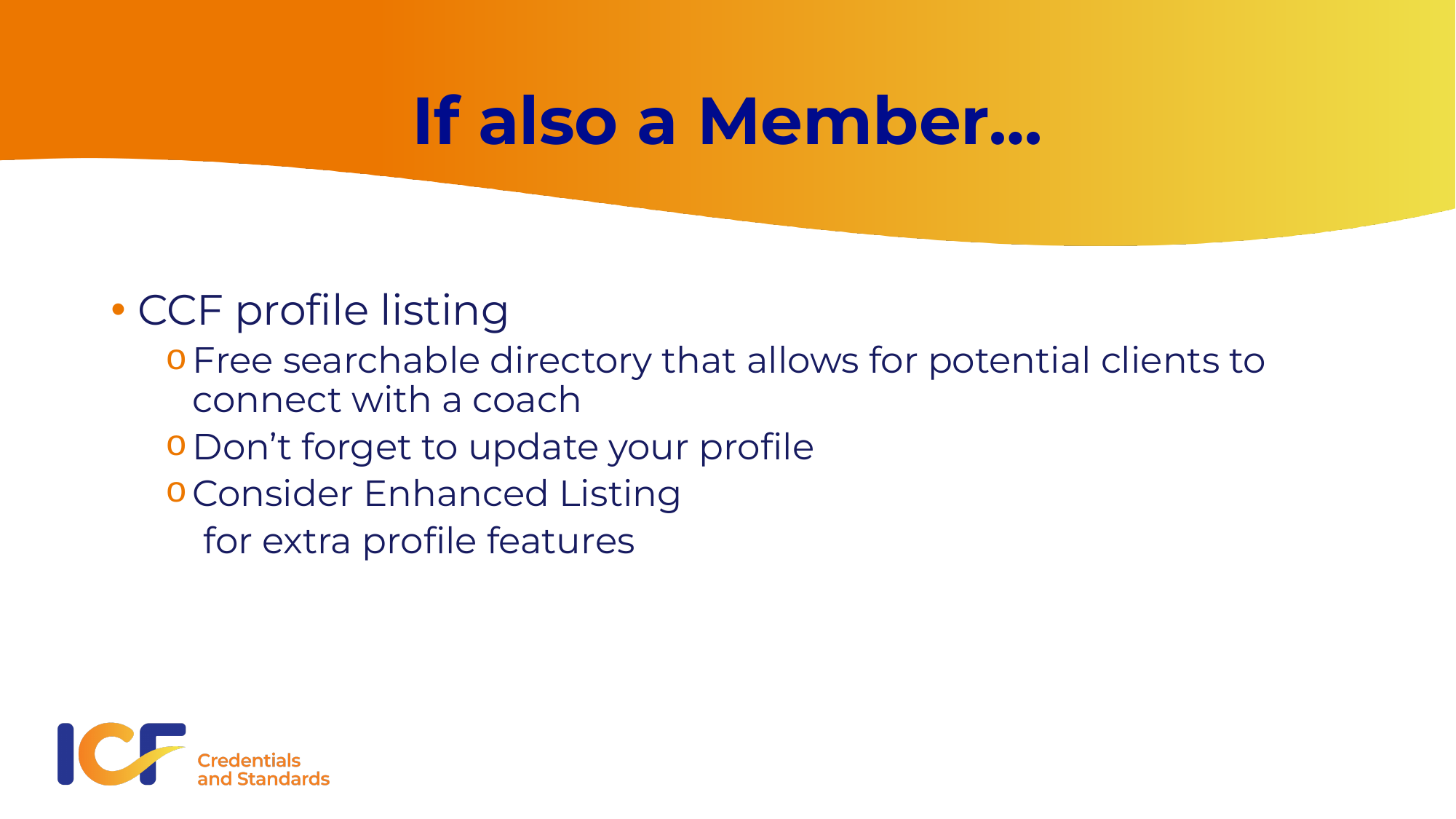

# If also a Member…
CCF profile listing
Free searchable directory that allows for potential clients to connect with a coach
Don’t forget to update your profile
Consider Enhanced Listing
    for extra profile features